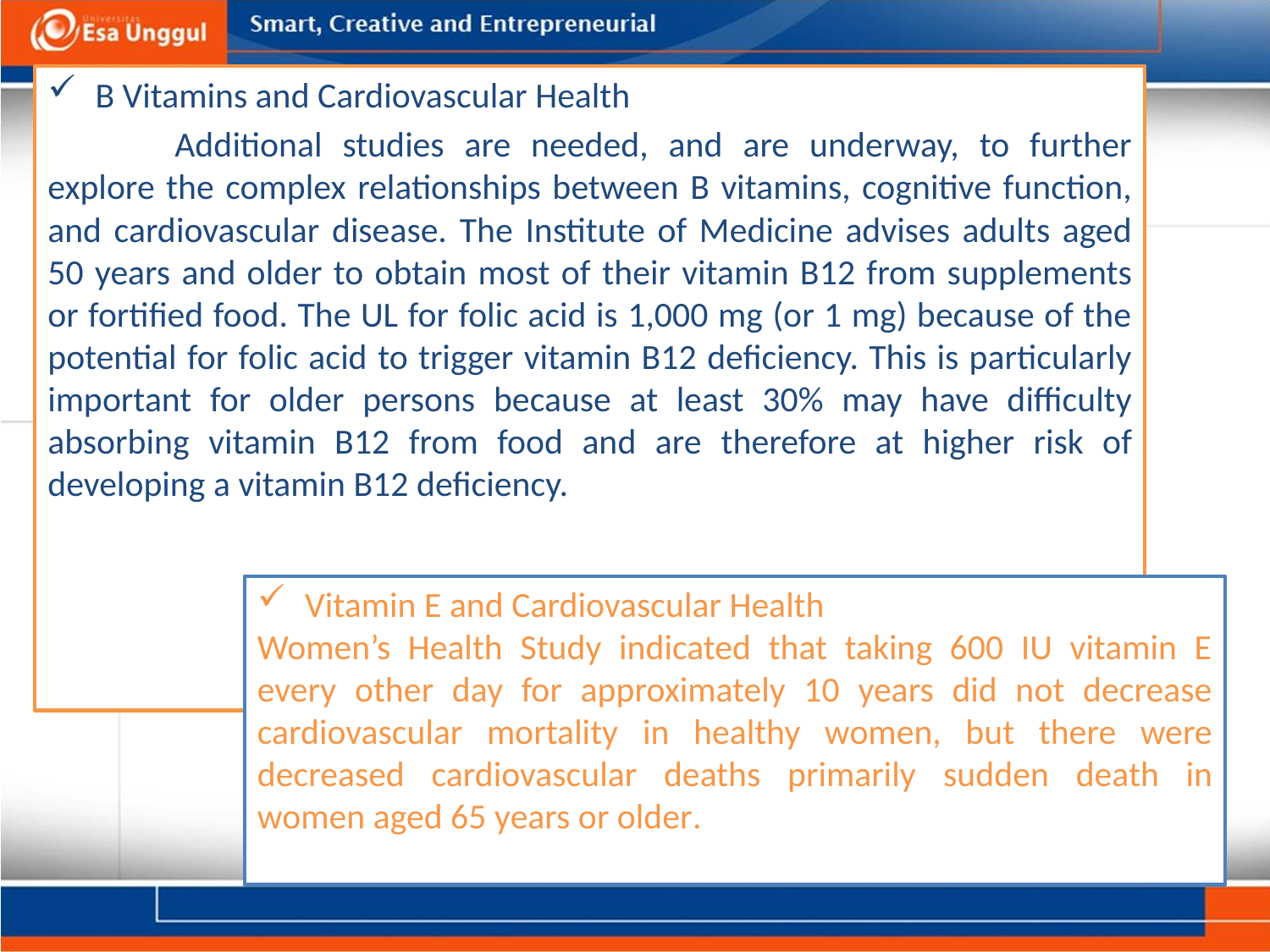

B Vitamins and Cardiovascular Health
	Additional studies are needed, and are underway, to further explore the complex relationships between B vitamins, cognitive function, and cardiovascular disease. The Institute of Medicine advises adults aged 50 years and older to obtain most of their vitamin B12 from supplements or fortified food. The UL for folic acid is 1,000 mg (or 1 mg) because of the potential for folic acid to trigger vitamin B12 deficiency. This is particularly important for older persons because at least 30% may have difficulty absorbing vitamin B12 from food and are therefore at higher risk of developing a vitamin B12 deficiency.

Vitamin E and Cardiovascular Health
Women’s Health Study indicated that taking 600 IU vitamin E every other day for approximately 10 years did not decrease cardiovascular mortality in healthy women, but there were decreased cardiovascular deaths primarily sudden death in women aged 65 years or older.